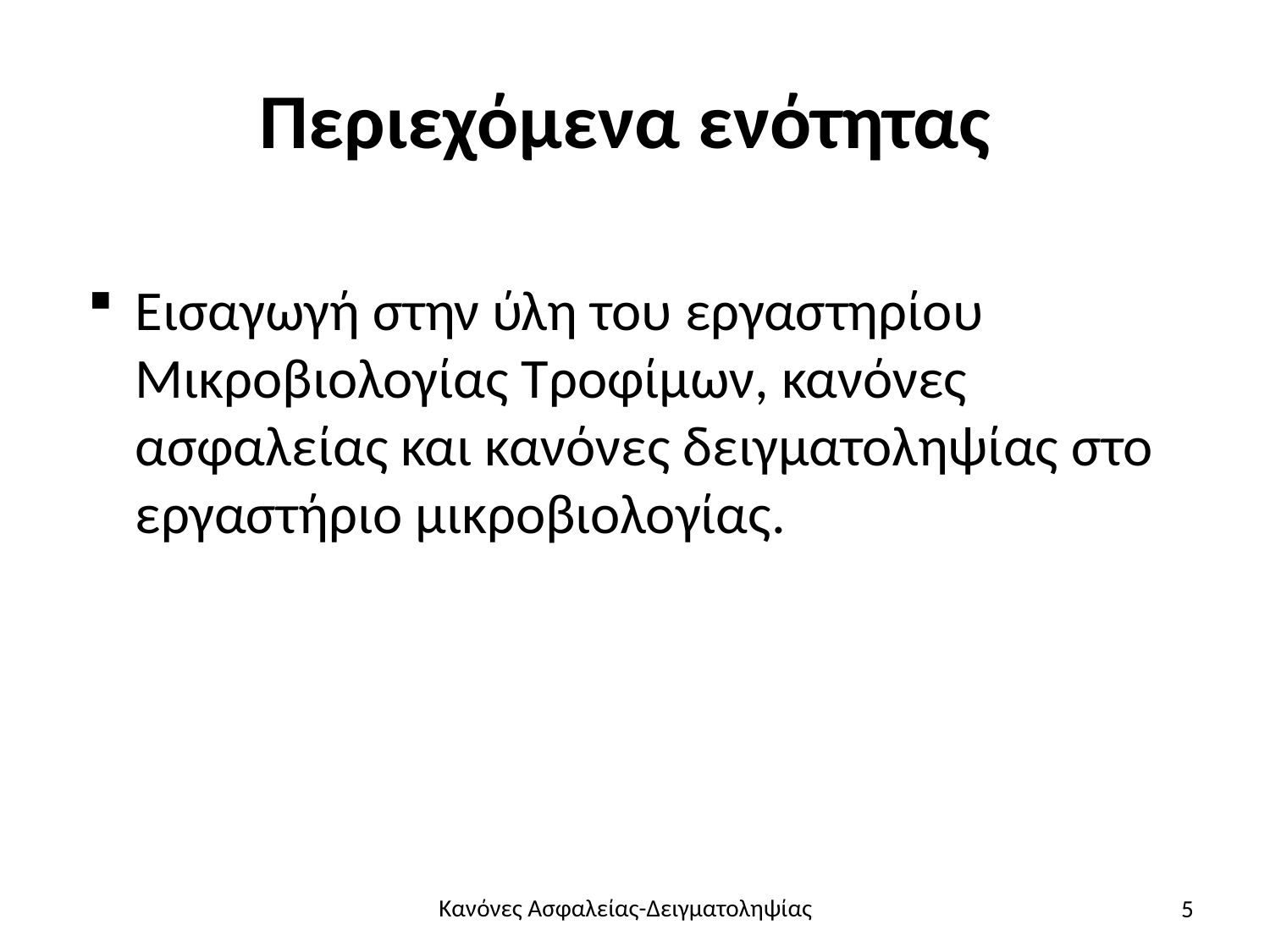

# Περιεχόμενα ενότητας
Εισαγωγή στην ύλη του εργαστηρίου Μικροβιολογίας Τροφίμων, κανόνες ασφαλείας και κανόνες δειγματοληψίας στο εργαστήριο μικροβιολογίας.
5
Κανόνες Ασφαλείας-Δειγματοληψίας